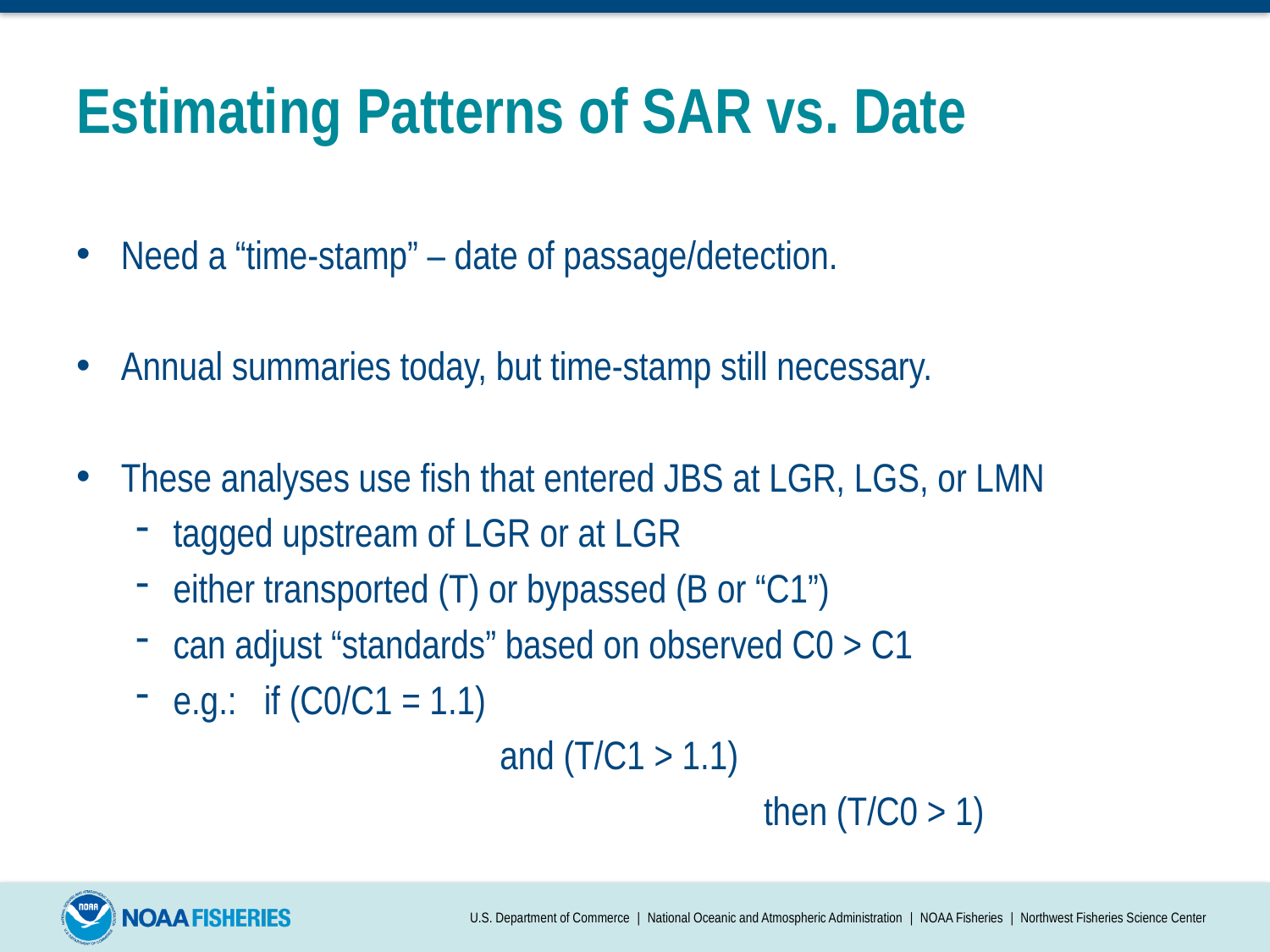

# Estimating Patterns of SAR vs. Date

Need a “time-stamp” – date of passage/detection.

Annual summaries today, but time-stamp still necessary.

These analyses use fish that entered JBS at LGR, LGS, or LMN
tagged upstream of LGR or at LGR
either transported (T) or bypassed (B or “C1”)
can adjust “standards” based on observed C0 > C1
e.g.:   if (C0/C1 = 1.1)
                                        and (T/C1 > 1.1)
                                                                     then (T/C0 > 1)

U.S. Department of Commerce | National Oceanic and Atmospheric Administration | NOAA Fisheries | Northwest Fisheries Science Center